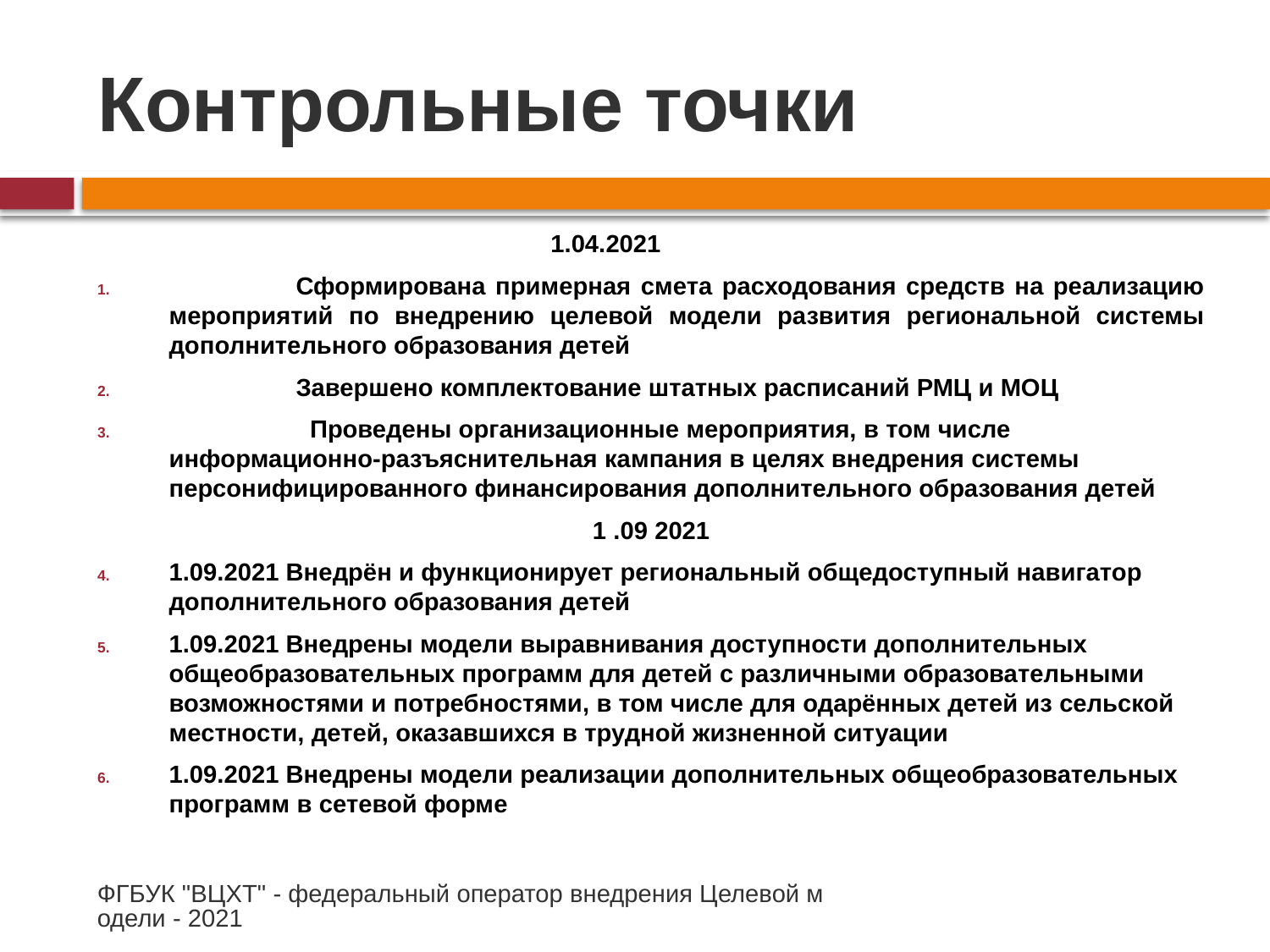

# Контрольные точки
 1.04.2021
	Сформирована примерная смета расходования средств на реализацию мероприятий по внедрению целевой модели развития региональной системы дополнительного образования детей
	Завершено комплектование штатных расписаний РМЦ и МОЦ
	  Проведены организационные мероприятия, в том числе информационно-разъяснительная кампания в целях внедрения системы персонифицированного финансирования дополнительного образования детей
1 .09 2021
1.09.2021 Внедрён и функционирует региональный общедоступный навигатор дополнительного образования детей
1.09.2021 Внедрены модели выравнивания доступности дополнительных общеобразовательных программ для детей с различными образовательными возможностями и потребностями, в том числе для одарённых детей из сельской местности, детей, оказавшихся в трудной жизненной ситуации
1.09.2021 Внедрены модели реализации дополнительных общеобразовательных программ в сетевой форме

ФГБУК "ВЦХТ" - федеральный оператор внедрения Целевой модели - 2021